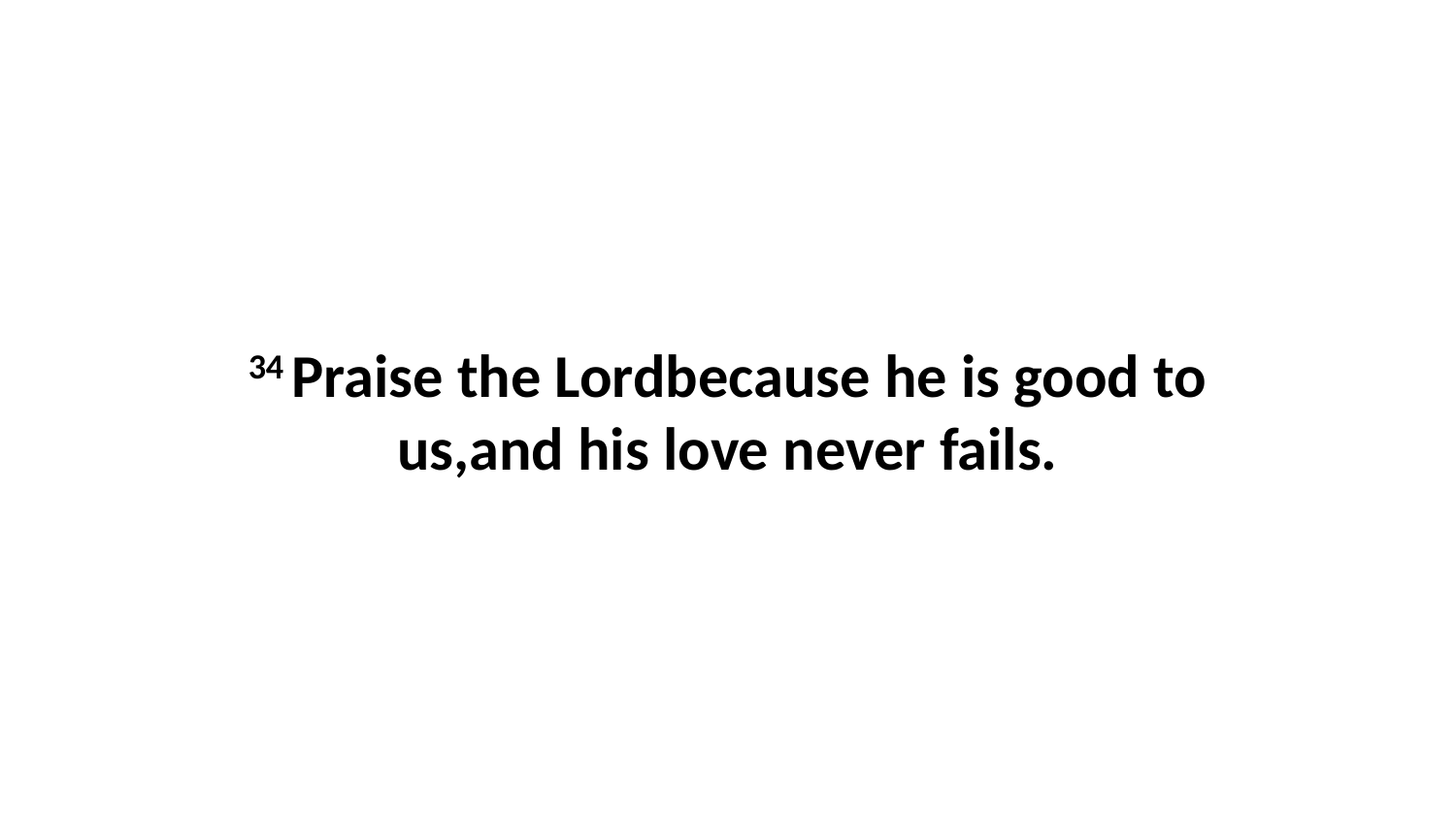

34 Praise the Lordbecause he is good to us,and his love never fails.